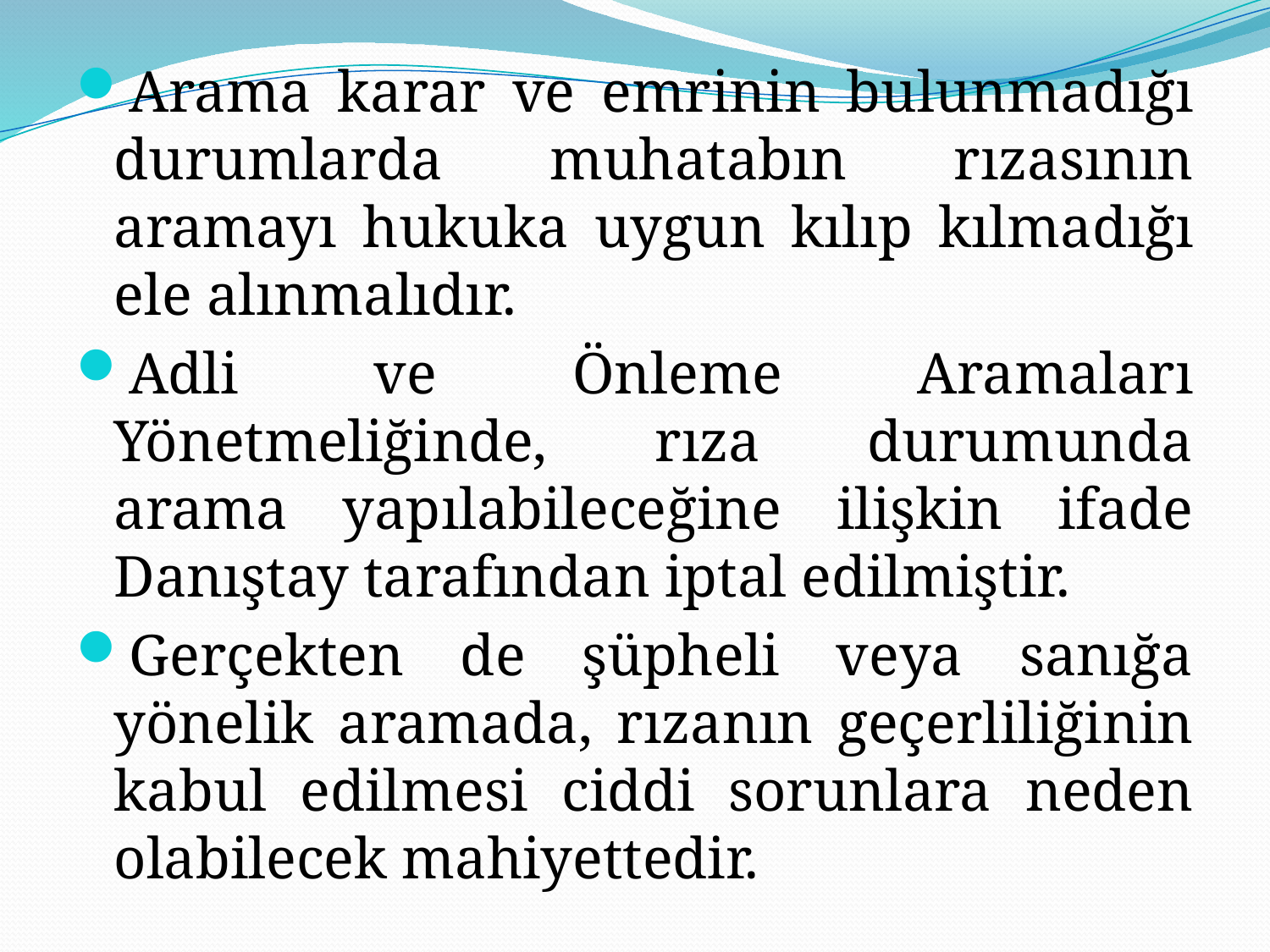

Arama karar ve emrinin bulunmadığı durumlarda muhatabın rızasının aramayı hukuka uygun kılıp kılmadığı ele alınmalıdır.
Adli ve Önleme Aramaları Yönetmeliğinde, rıza durumunda arama yapılabileceğine ilişkin ifade Danıştay tarafından iptal edilmiştir.
Gerçekten de şüpheli veya sanığa yönelik aramada, rızanın geçerliliğinin kabul edilmesi ciddi sorunlara neden olabilecek mahiyettedir.